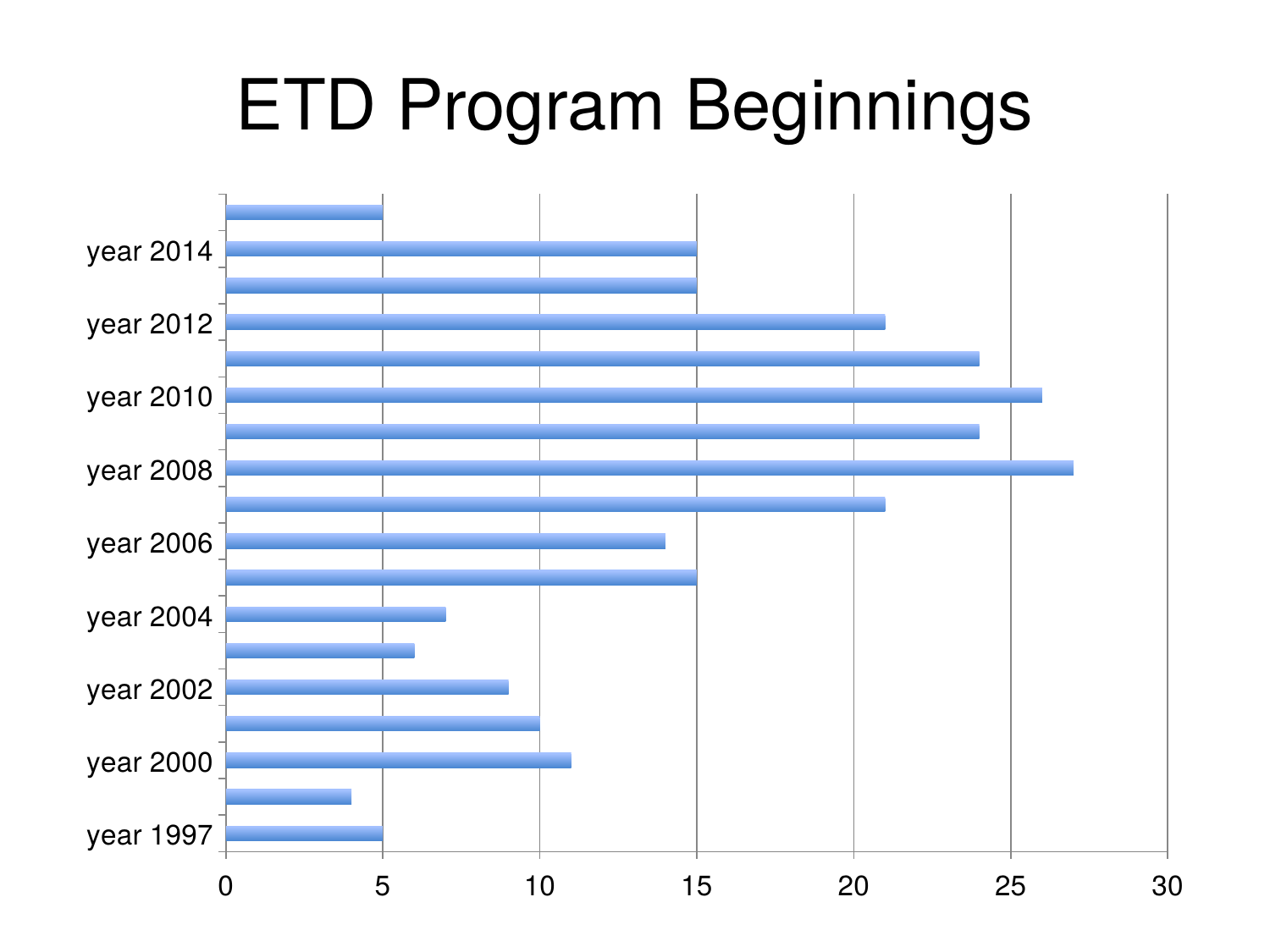

# ETD Program Beginnings

### Chart

| Category |  |
|---|---|
| year 1997 | 5.0 |
| year 1999 | 4.0 |
| year 2000 | 11.0 |
| year 2001 | 10.0 |
| year 2002 | 9.0 |
| year 2003 | 6.0 |
| year 2004 | 7.0 |
| year 2005 | 15.0 |
| year 2006 | 14.0 |
| year 2007 | 21.0 |
| year 2008 | 27.0 |
| year 2009 | 24.0 |
| year 2010 | 26.0 |
| year 2011 | 24.0 |
| year 2012 | 21.0 |
| year 2013 | 15.0 |
| year 2014 | 15.0 |
| year 2015 | 5.0 |